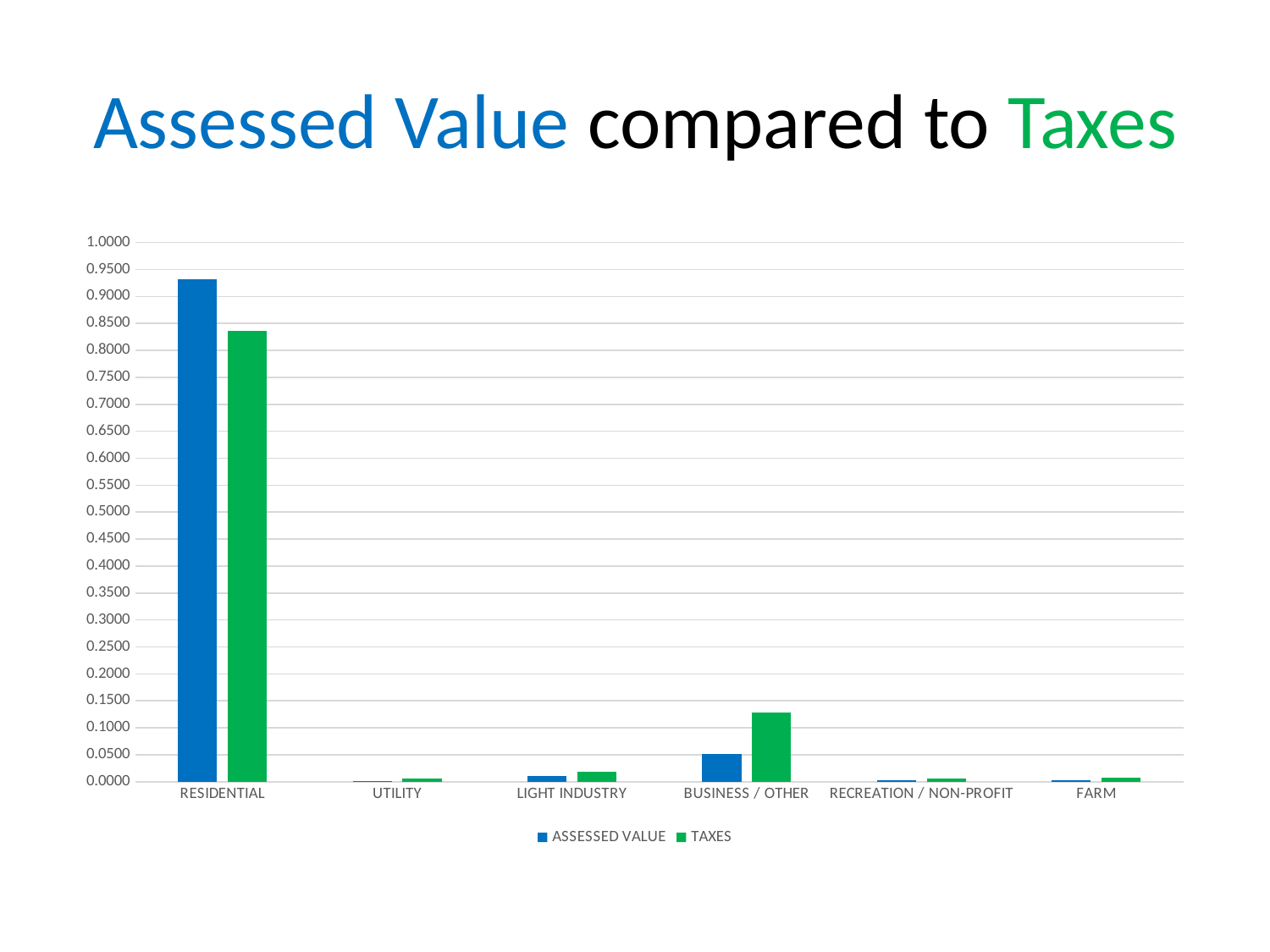

# Assessed Value compared to Taxes

### Chart

| Category | ASSESSED VALUE | TAXES |
|---|---|---|
| RESIDENTIAL | 0.9316 | 0.8366 |
| UTILITY | 0.0008 | 0.0051 |
| LIGHT INDUSTRY | 0.01 | 0.0182 |
| BUSINESS / OTHER | 0.0518 | 0.1279 |
| RECREATION / NON-PROFIT | 0.0032 | 0.0055 |
| FARM | 0.0027 | 0.0067 |